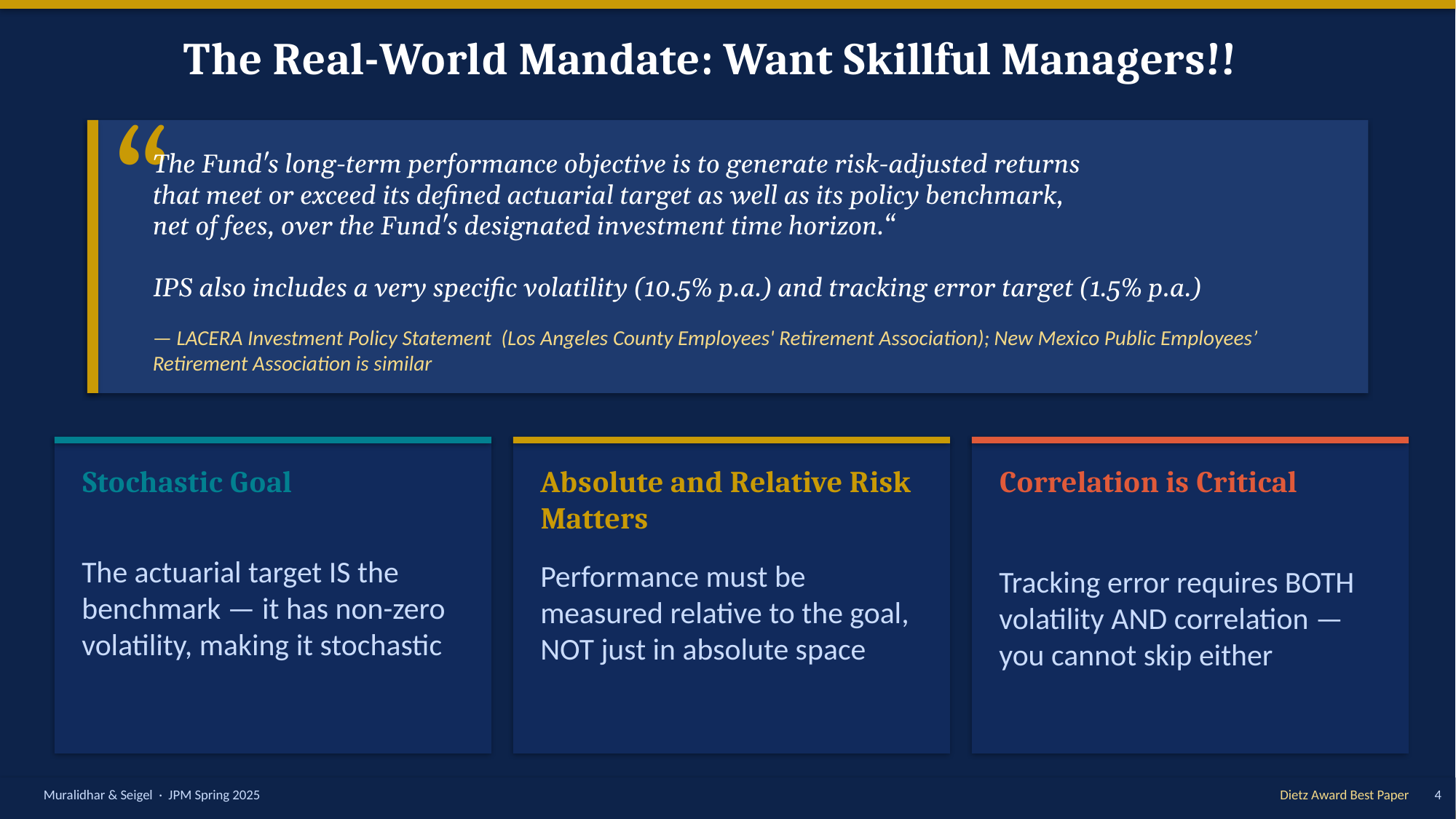

The Real-World Mandate: Want Skillful Managers!!
“

The Fund's long-term performance objective is to generate risk-adjusted returns
that meet or exceed its defined actuarial target as well as its policy benchmark,
net of fees, over the Fund's designated investment time horizon.“

IPS also includes a very specific volatility (10.5% p.a.) and tracking error target (1.5% p.a.)
— LACERA Investment Policy Statement  (Los Angeles County Employees' Retirement Association); New Mexico Public Employees’ Retirement Association is similar

Stochastic Goal
Absolute and Relative Risk Matters
Correlation is Critical
The actuarial target IS the benchmark — it has non-zero volatility, making it stochastic
Performance must be measured relative to the goal, NOT just in absolute space
Tracking error requires BOTH volatility AND correlation — you cannot skip either

Muralidhar & Seigel  ·  JPM Spring 2025
Dietz Award Best Paper
4